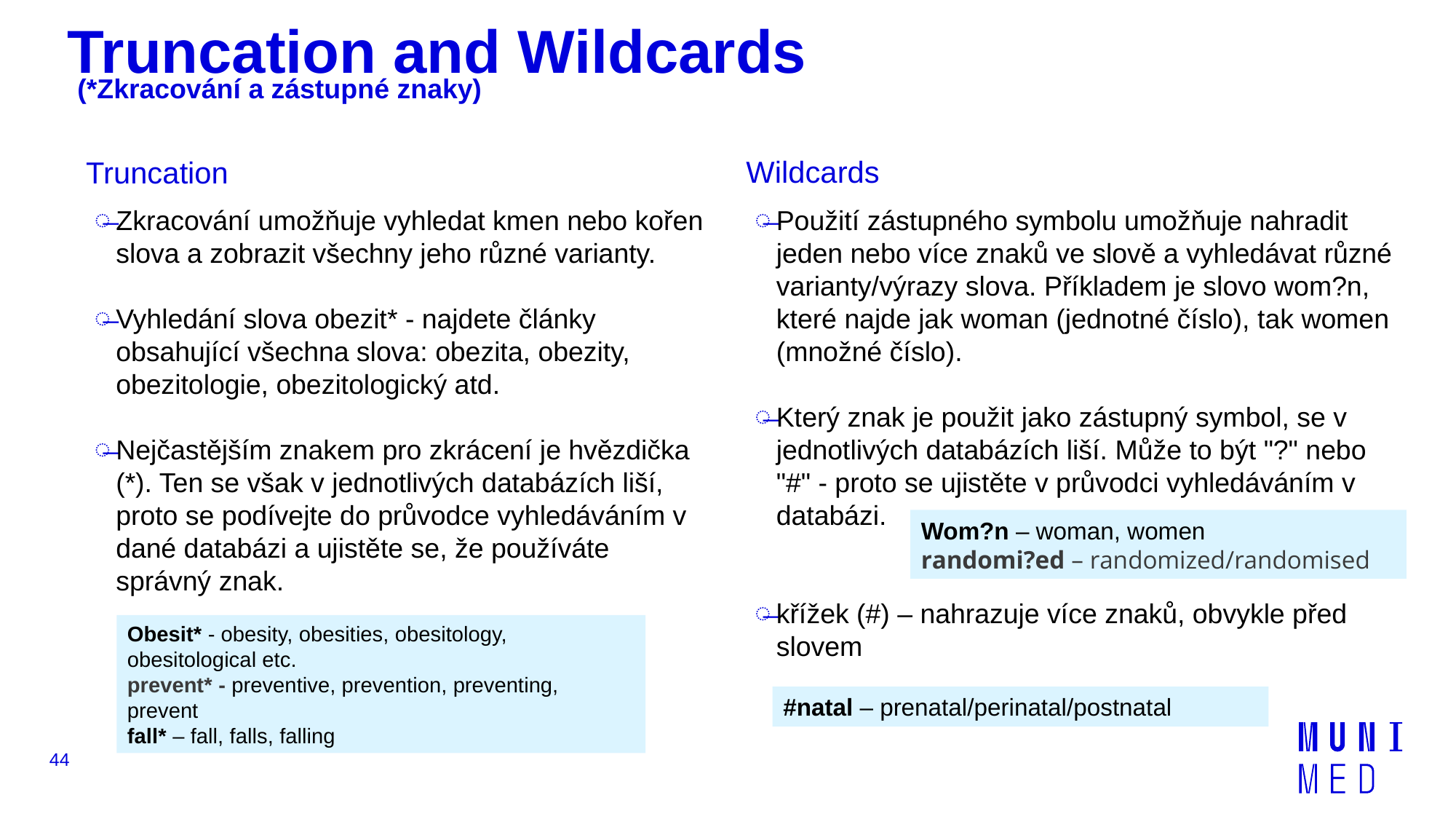

# Truncation and Wildcards
(*Zkracování a zástupné znaky)
Wildcards
Truncation
Zkracování umožňuje vyhledat kmen nebo kořen slova a zobrazit všechny jeho různé varianty.

Vyhledání slova obezit* - najdete články obsahující všechna slova: obezita, obezity, obezitologie, obezitologický atd.

Nejčastějším znakem pro zkrácení je hvězdička (*). Ten se však v jednotlivých databázích liší, proto se podívejte do průvodce vyhledáváním v dané databázi a ujistěte se, že používáte správný znak.
Použití zástupného symbolu umožňuje nahradit jeden nebo více znaků ve slově a vyhledávat různé varianty/výrazy slova. Příkladem je slovo wom?n, které najde jak woman (jednotné číslo), tak women (množné číslo).

Který znak je použit jako zástupný symbol, se v jednotlivých databázích liší. Může to být "?" nebo "#" - proto se ujistěte v průvodci vyhledáváním v databázi.

křížek (#) – nahrazuje více znaků, obvykle před slovem
Wom?n – woman, women
randomi?ed – randomized/randomised
Obesit* - obesity, obesities, obesitology, obesitological etc.
prevent* - preventive, prevention, preventing, prevent
fall* – fall, falls, falling
#natal – prenatal/perinatal/postnatal
44